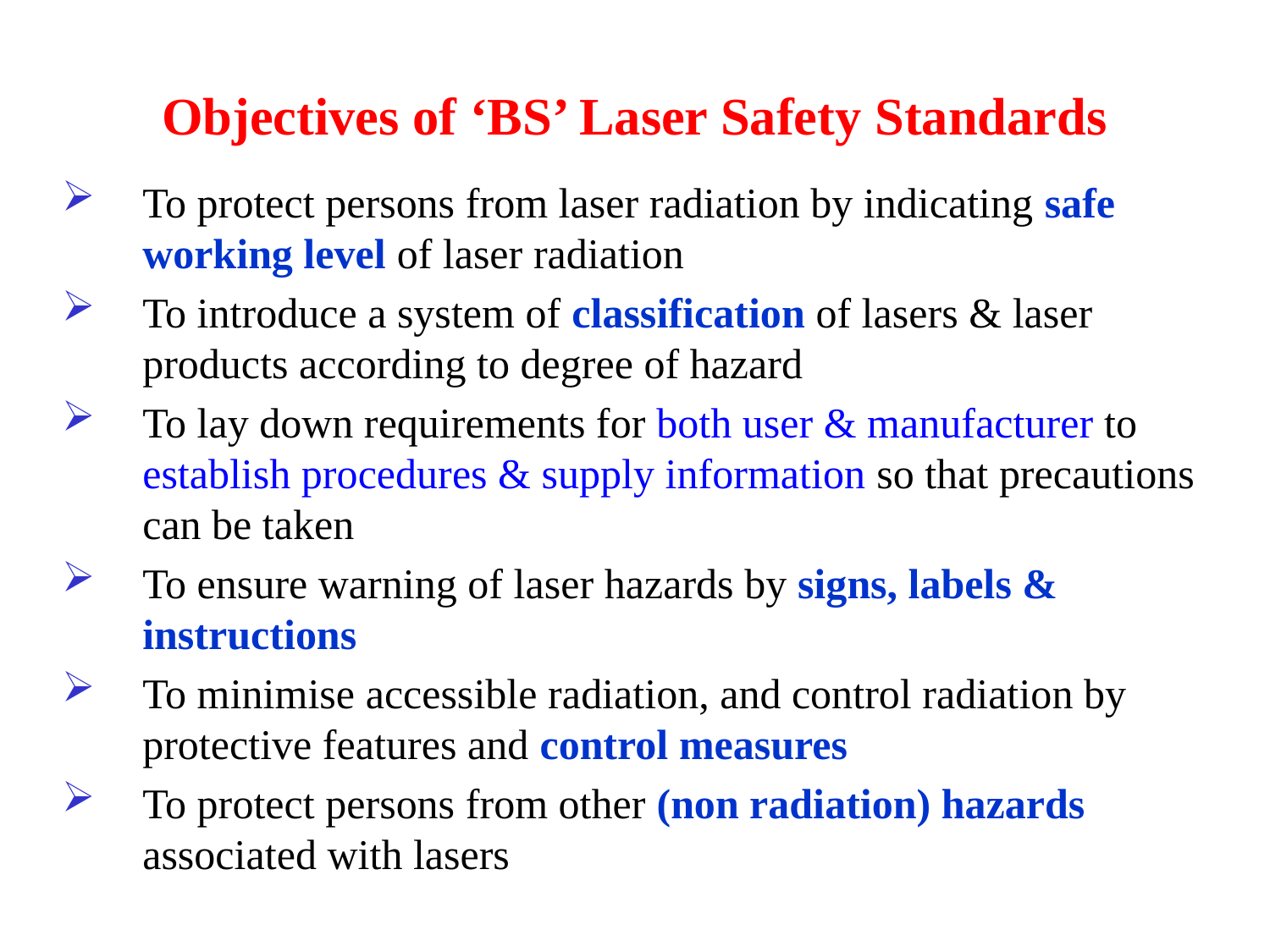

# Objectives of ‘BS’ Laser Safety Standards
To protect persons from laser radiation by indicating safe working level of laser radiation
To introduce a system of classification of lasers & laser products according to degree of hazard
To lay down requirements for both user & manufacturer to establish procedures & supply information so that precautions can be taken
To ensure warning of laser hazards by signs, labels & instructions
To minimise accessible radiation, and control radiation by protective features and control measures
To protect persons from other (non radiation) hazards associated with lasers